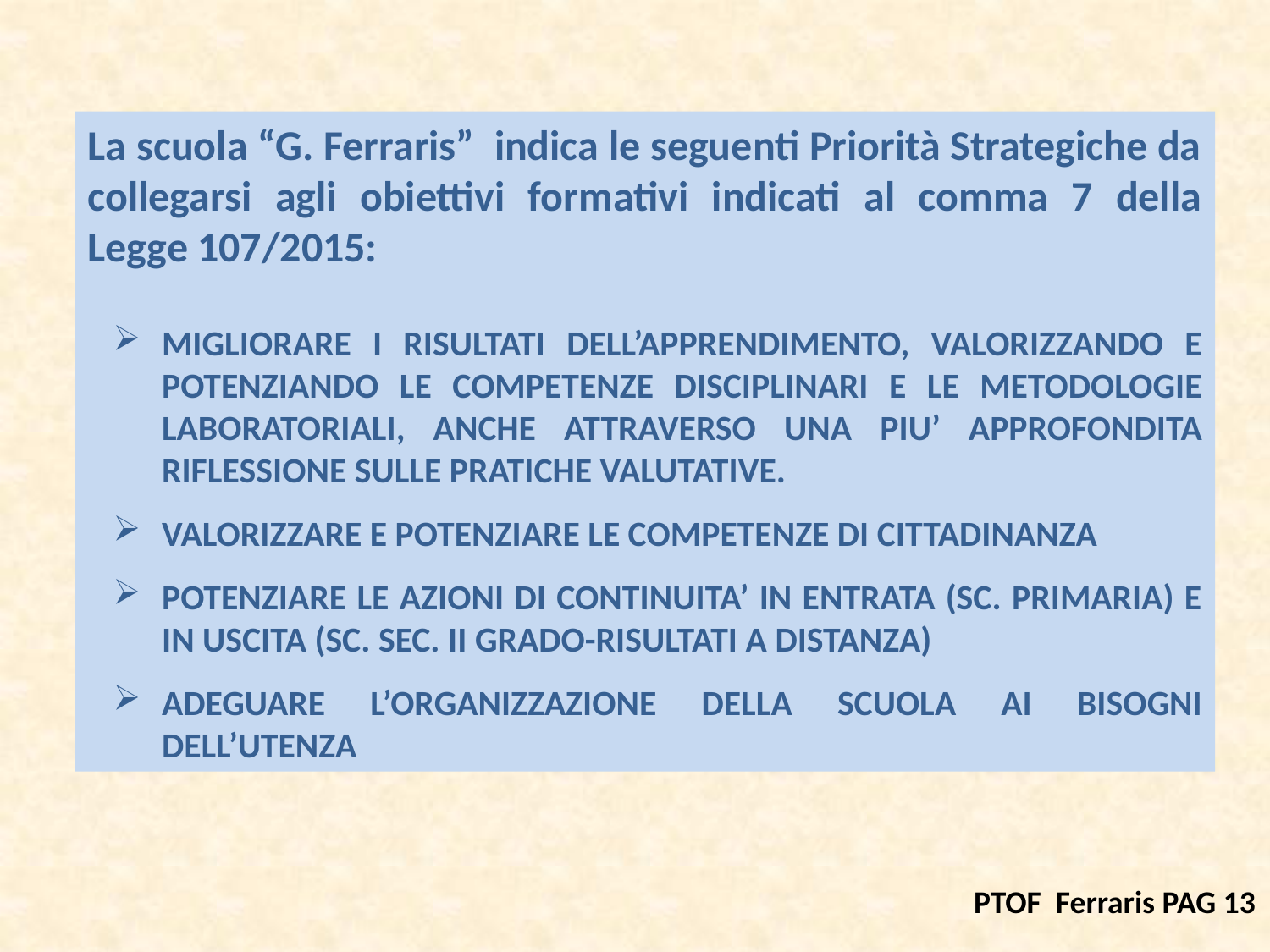

La scuola “G. Ferraris”  indica le seguenti Priorità Strategiche da collegarsi agli obiettivi formativi indicati al comma 7 della Legge 107/2015:

MIGLIORARE I RISULTATI DELL’APPRENDIMENTO, VALORIZZANDO E POTENZIANDO LE COMPETENZE DISCIPLINARI E LE METODOLOGIE LABORATORIALI, ANCHE ATTRAVERSO UNA PIU’ APPROFONDITA RIFLESSIONE SULLE PRATICHE VALUTATIVE.
VALORIZZARE E POTENZIARE LE COMPETENZE DI CITTADINANZA
POTENZIARE LE AZIONI DI CONTINUITA’ IN ENTRATA (SC. PRIMARIA) E IN USCITA (SC. SEC. II GRADO-RISULTATI A DISTANZA)
ADEGUARE L’ORGANIZZAZIONE DELLA SCUOLA AI BISOGNI DELL’UTENZA
PTOF  Ferraris PAG 13